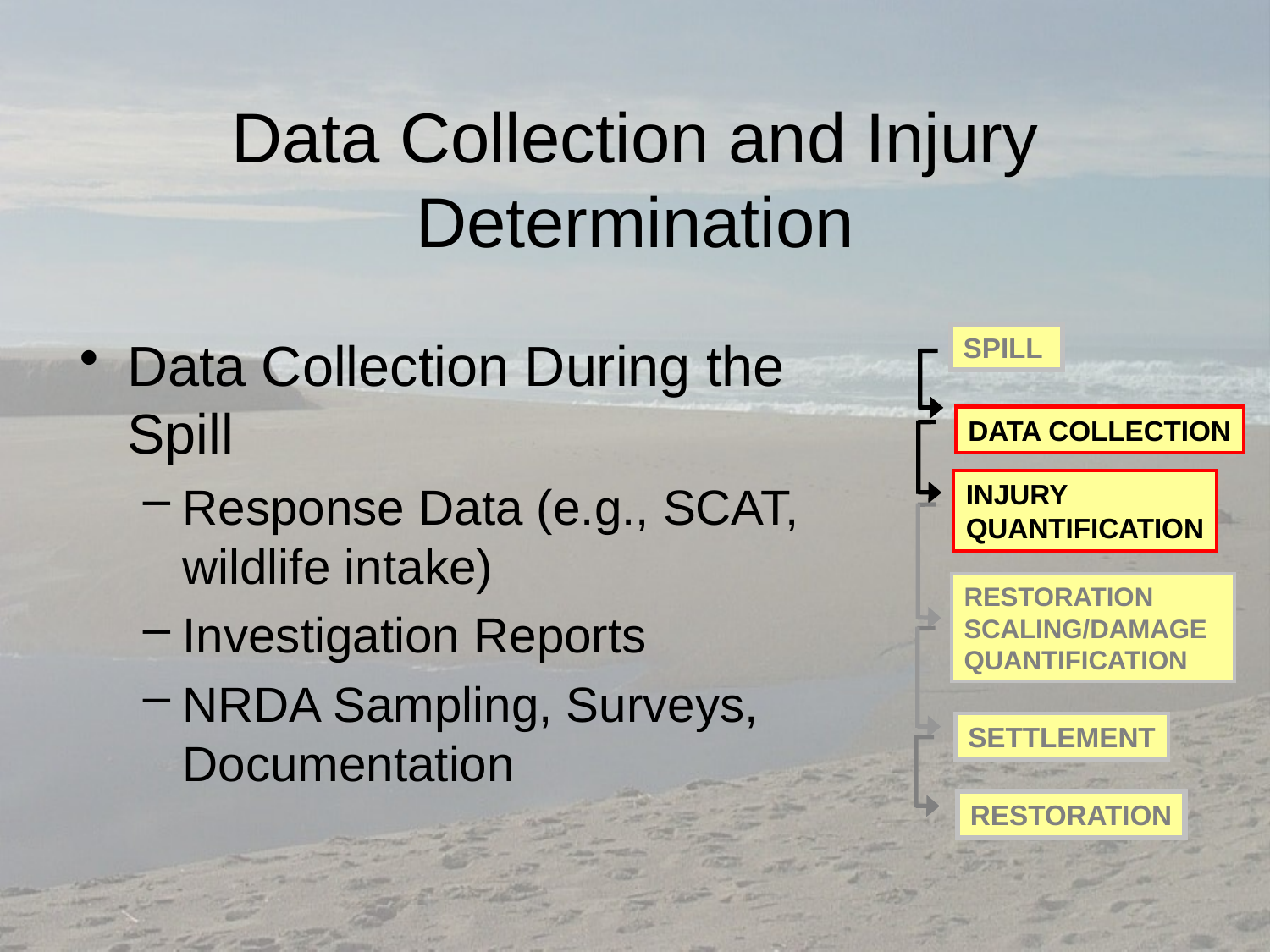

# Data Collection and Injury Determination
Data Collection During the Spill
Response Data (e.g., SCAT, wildlife intake)
Investigation Reports
NRDA Sampling, Surveys, Documentation
SPILL

DATA COLLECTION

INJURY
QUANTIFICATION

RESTORATION
SCALING/DAMAGE
QUANTIFICATION

SETTLEMENT

RESTORATION